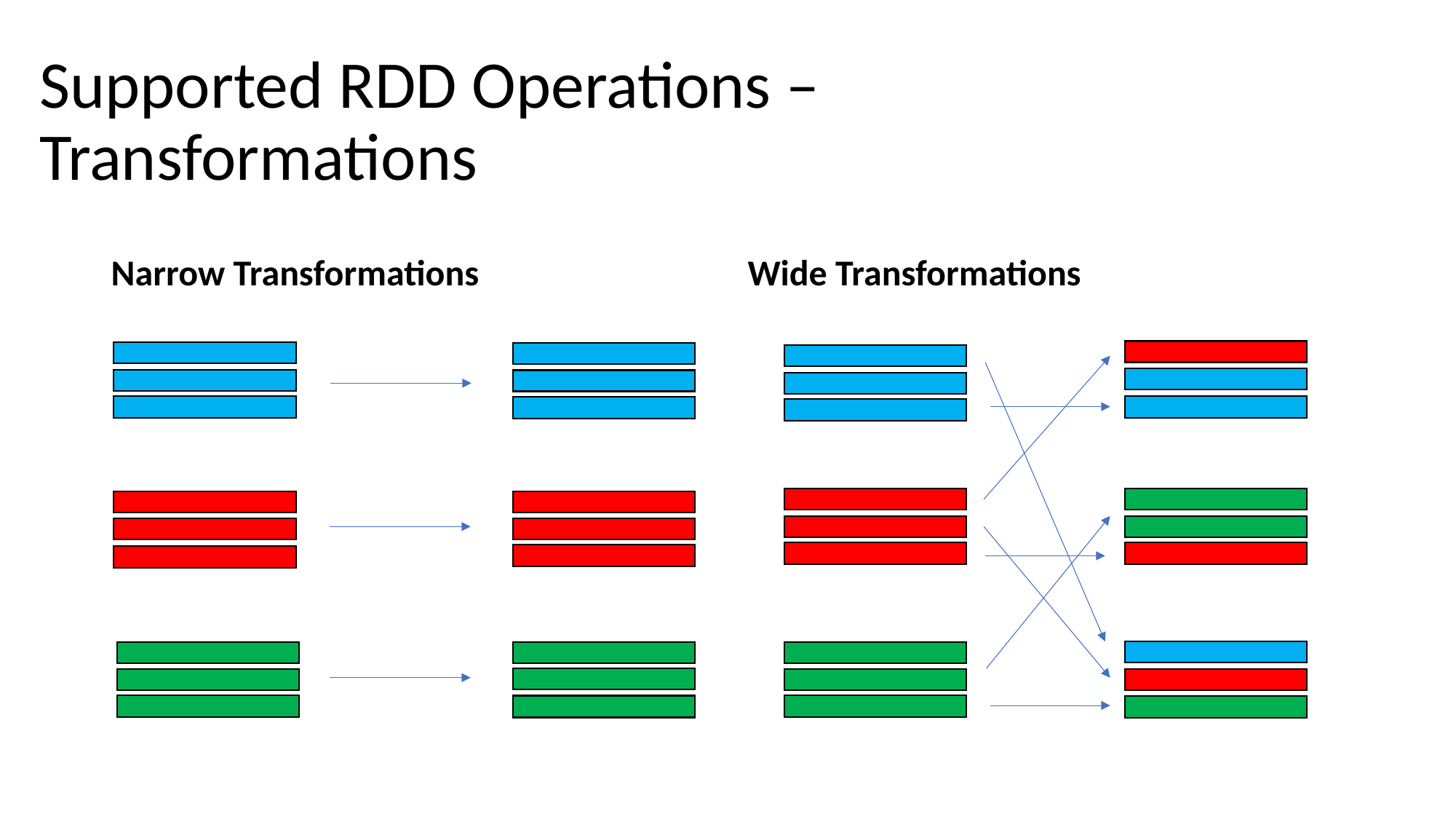

# Supported RDD Operations – Transformations
Narrow Transformations
Wide Transformations